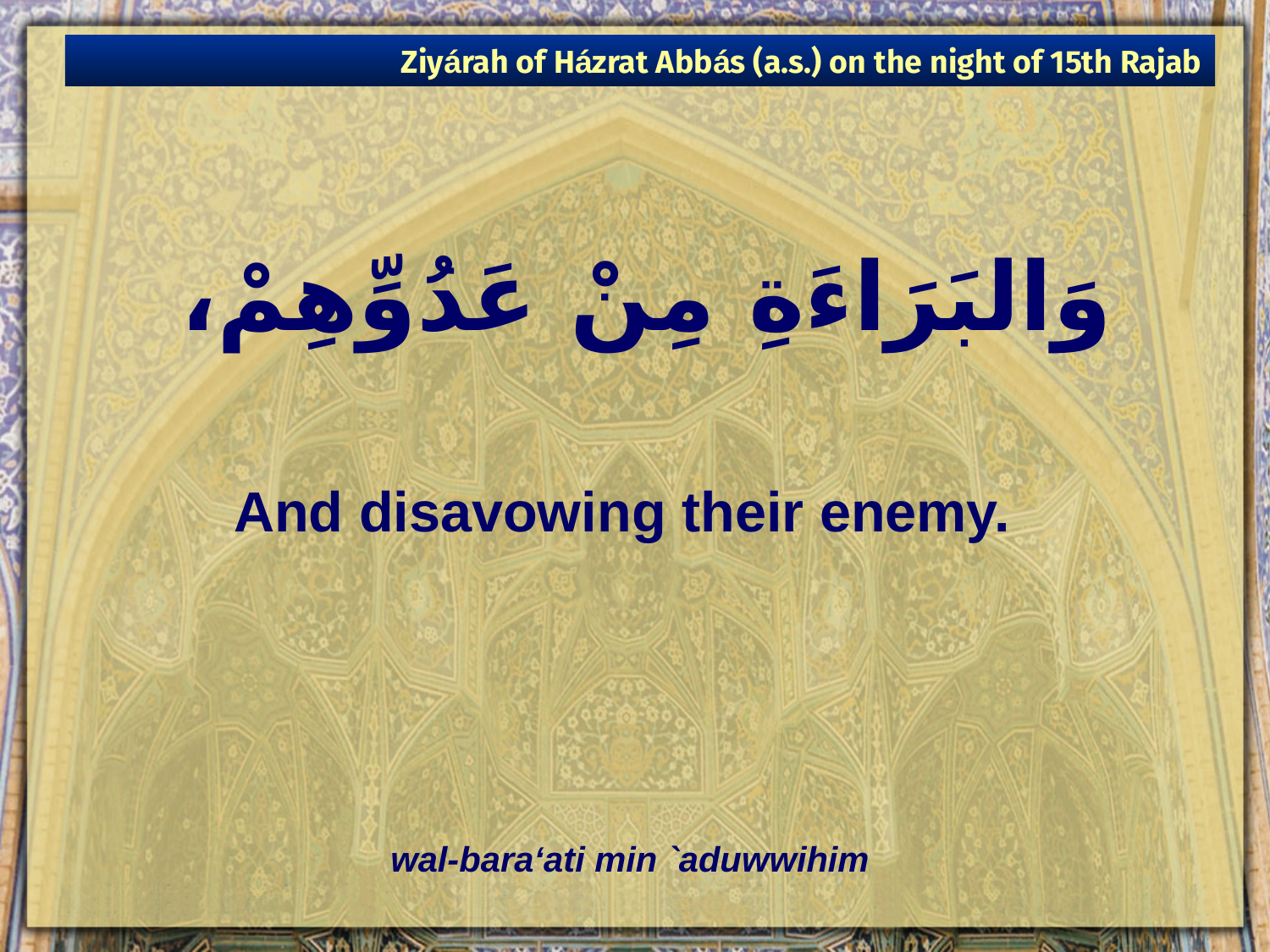

Ziyárah of Házrat Abbás (a.s.) on the night of 15th Rajab
# وَالبَرَاءَةِ مِنْ عَدُوِّهِمْ،
And disavowing their enemy.
wal-bara‘ati min `aduwwihim